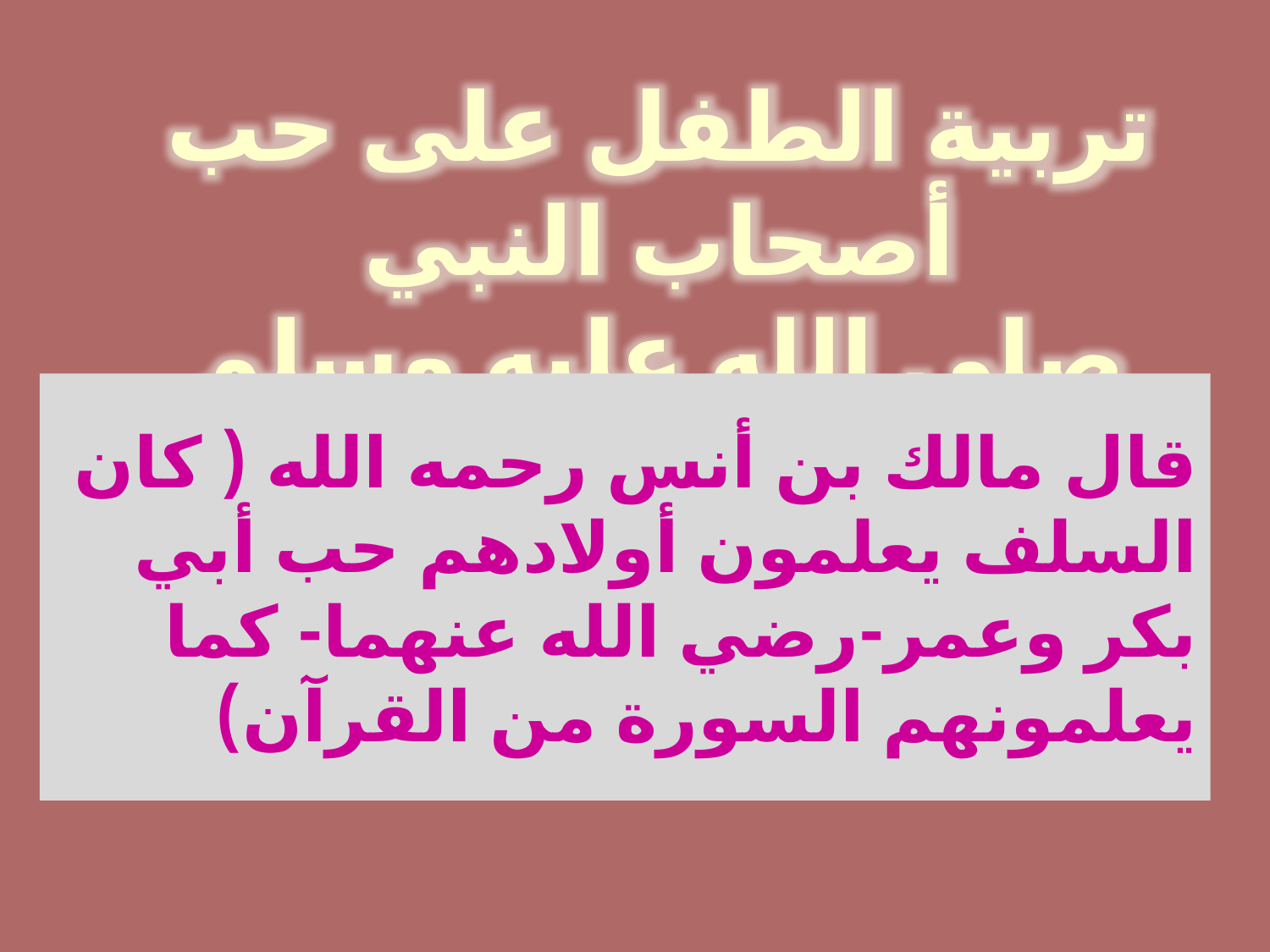

تربية الطفل على حب أصحاب النبي
صلى الله عليه وسلم

قال مالك بن أنس رحمه الله ( كان السلف يعلمون أولادهم حب أبي بكر وعمر-رضي الله عنهما- كما يعلمونهم السورة من القرآن)